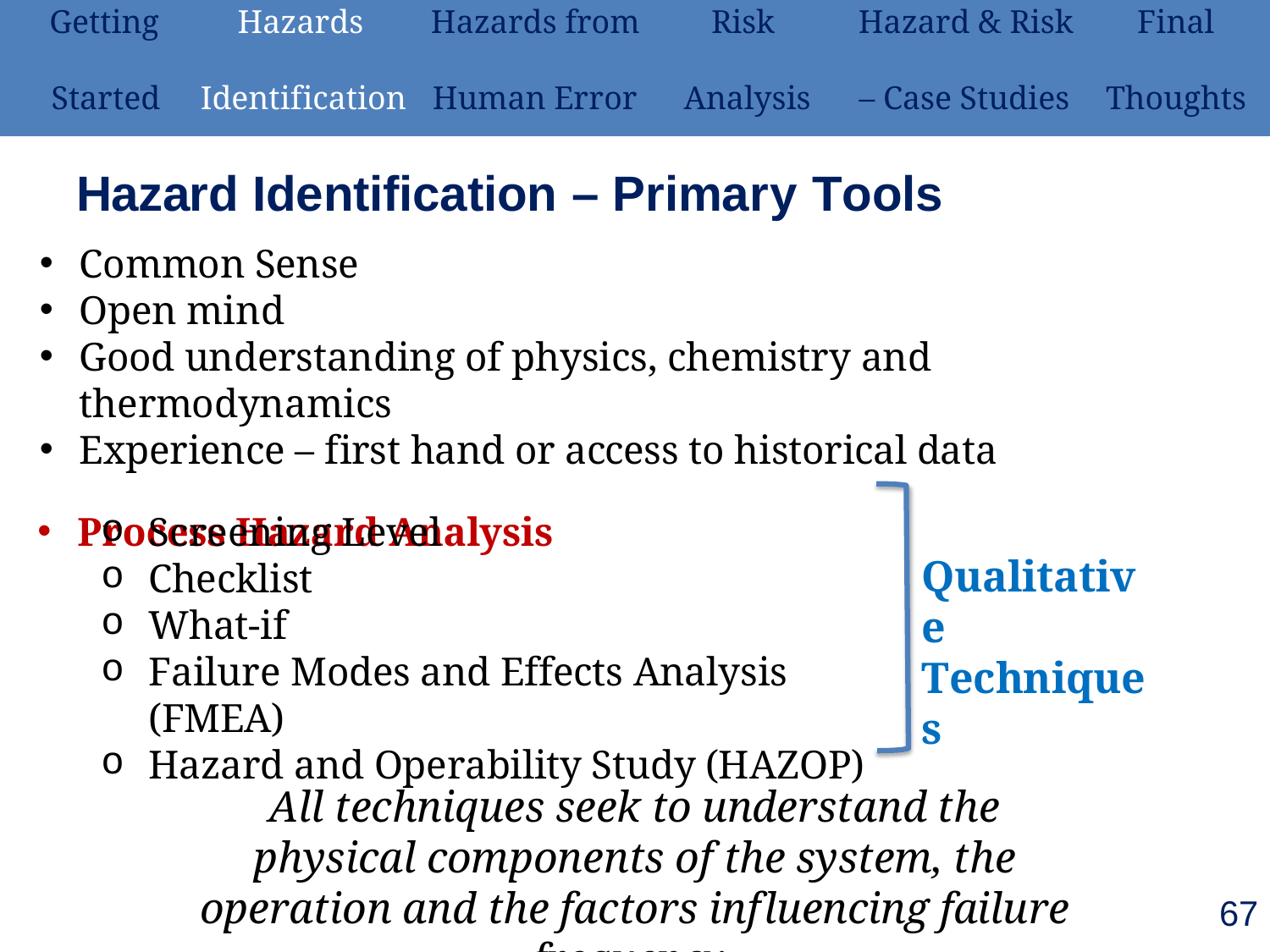

| Getting | Hazards | Hazards from | Risk | Hazard & Risk | Final |
| --- | --- | --- | --- | --- | --- |
| Started | Identification | Human Error | Analysis | – Case Studies | Thoughts |
# Hazard Identification – Primary Tools
Common Sense
Open mind
Good understanding of physics, chemistry and thermodynamics
Experience – first hand or access to historical data
Process Hazard Analysis

Screening Level
Checklist
What-if
Failure Modes and Effects Analysis (FMEA)
Hazard and Operability Study (HAZOP)
Qualitative Techniques
All techniques seek to understand the physical components of the system, the operation and the factors influencing failure frequency.
67